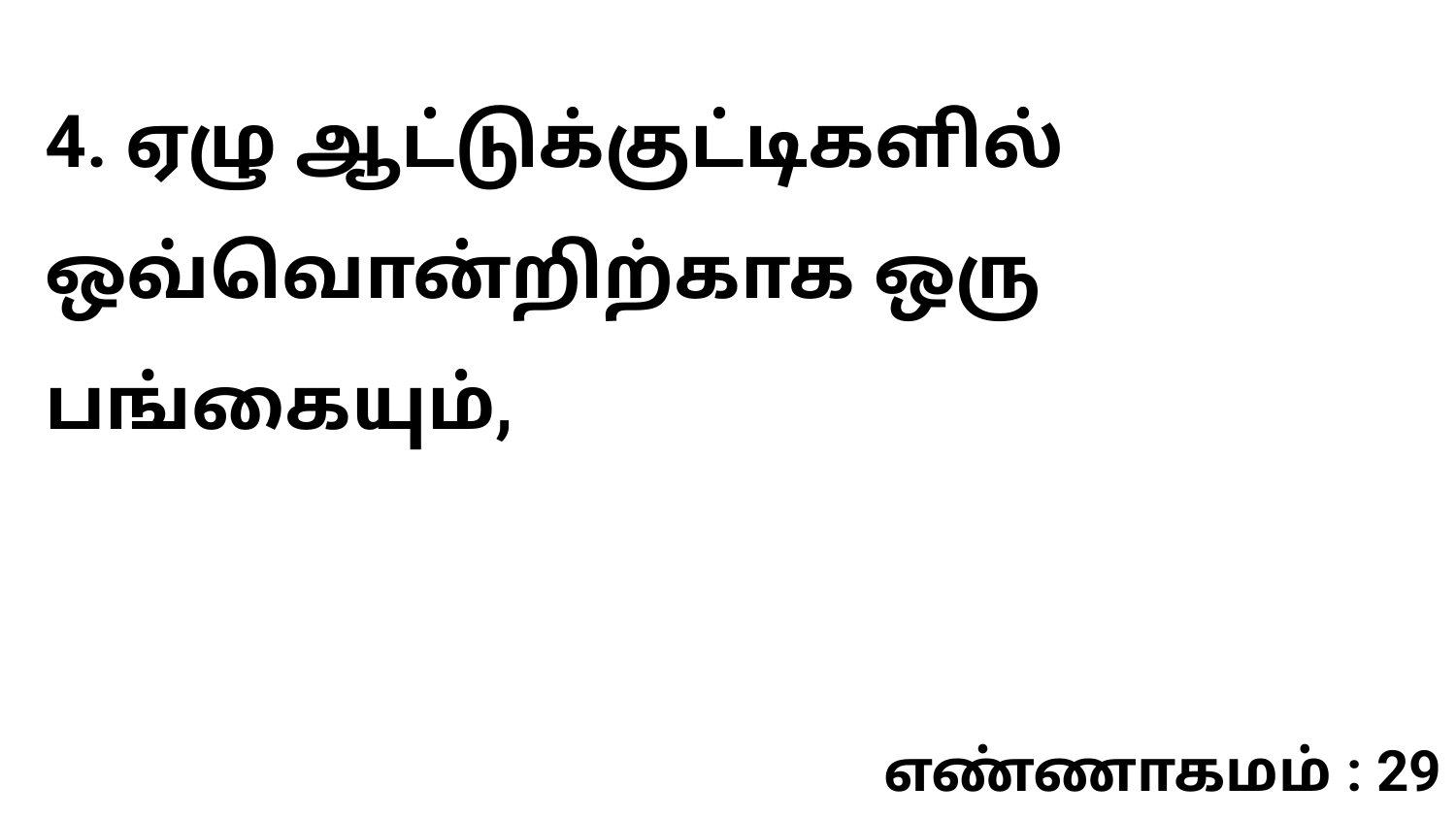

4. ஏழு ஆட்டுக்குட்டிகளில் ஒவ்வொன்றிற்காக ஒரு பங்கையும்,
எண்ணாகமம் : 29